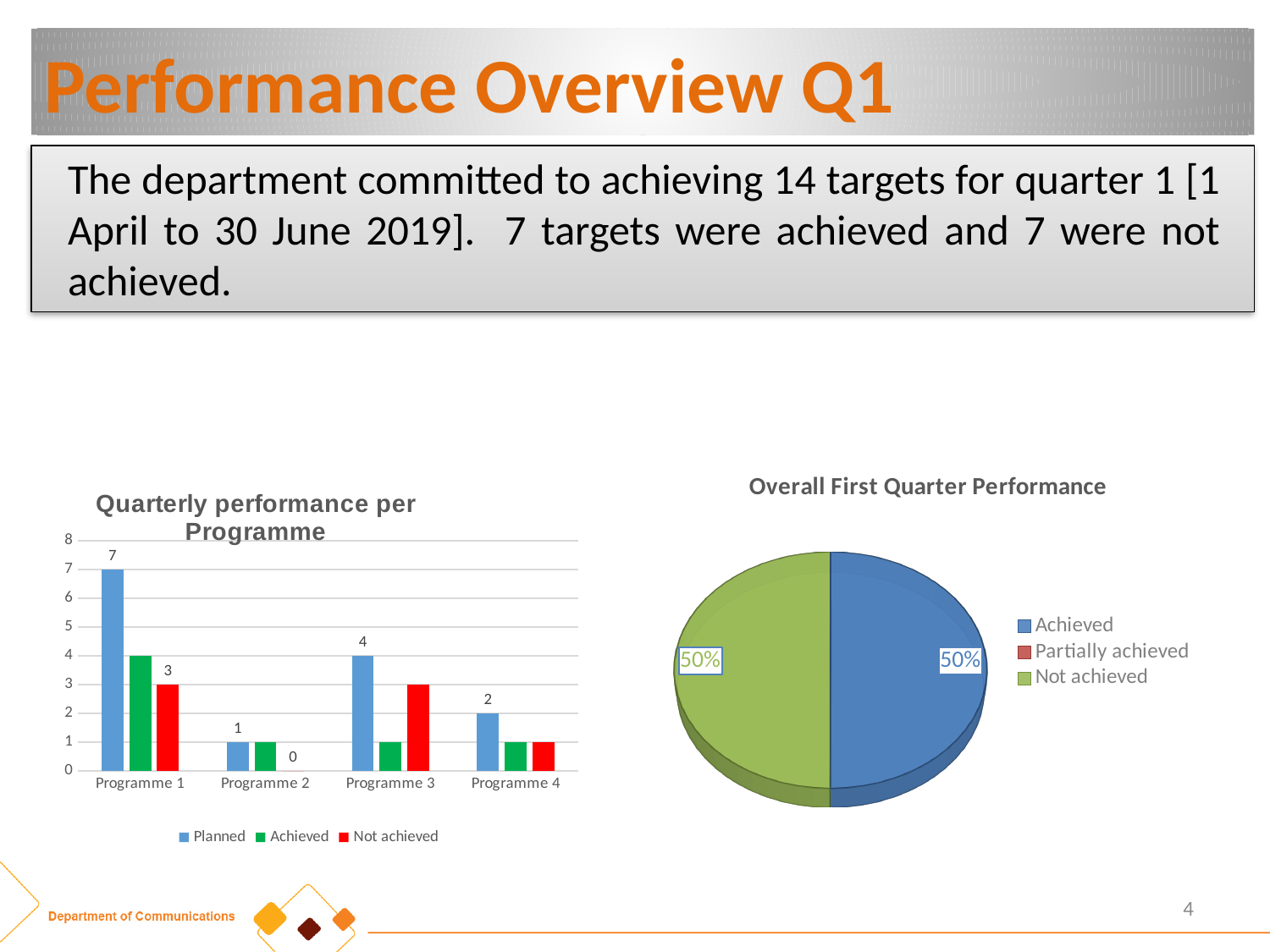

Performance Overview Q1
The department committed to achieving 14 targets for quarter 1 [1 April to 30 June 2019].  7 targets were achieved and 7 were not achieved.

[unsupported chart]

### Chart: Quarterly performance per Programme

| Category | Planned | Achieved | Not achieved |
|---|---|---|---|
| Programme 1 | 7.0 | 4.0 | 3.0 |
| Programme 2 | 1.0 | 1.0 | 0.0 |
| Programme 3 | 4.0 | 1.0 | 3.0 |
| Programme 4 | 2.0 | 1.0 | 1.0 |
4